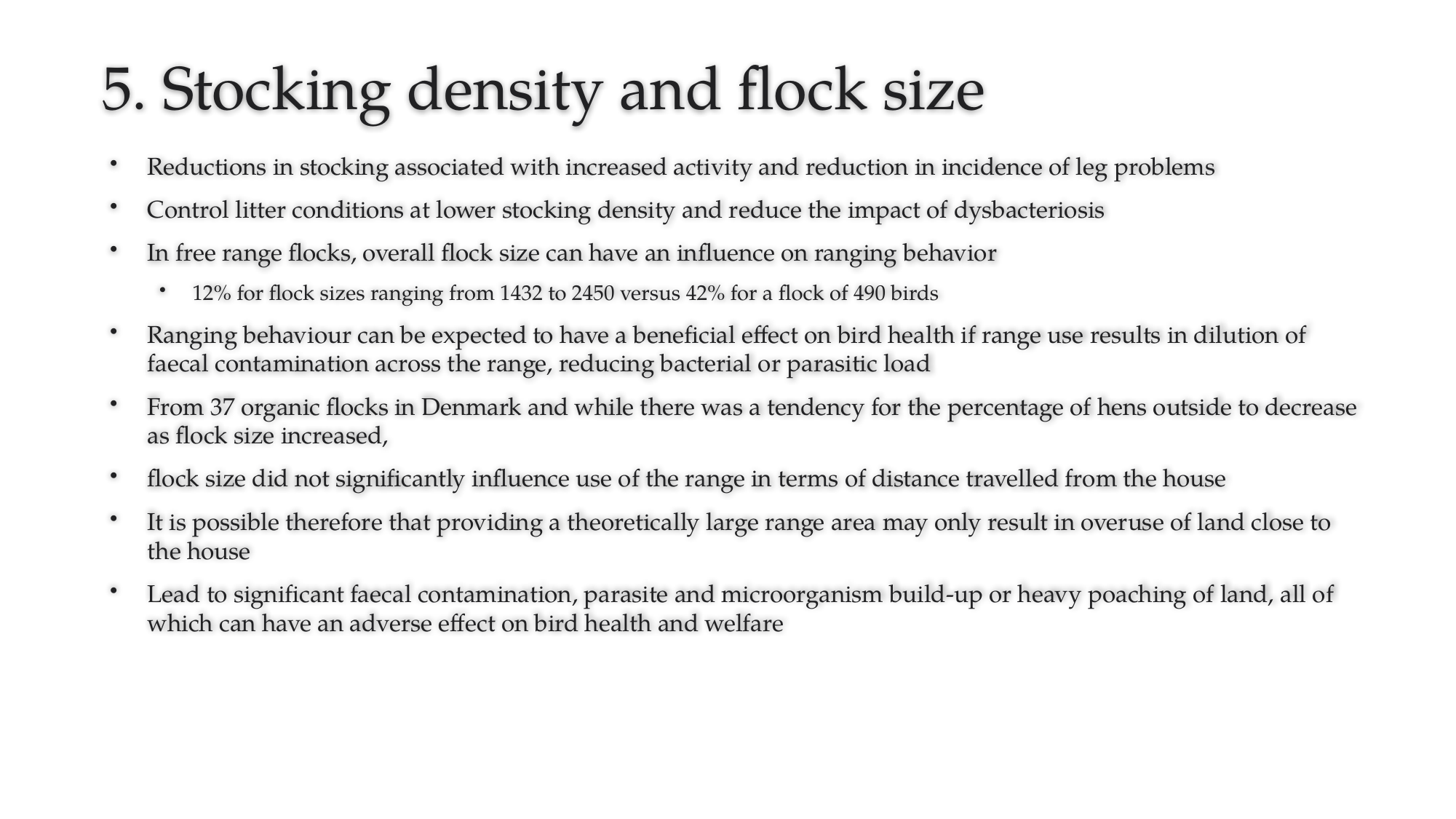

# 5. Stocking density and flock size
Reductions in stocking associated with increased activity and reduction in incidence of leg problems
Control litter conditions at lower stocking density and reduce the impact of dysbacteriosis
In free range flocks, overall flock size can have an influence on ranging behavior
12% for flock sizes ranging from 1432 to 2450 versus 42% for a flock of 490 birds
Ranging behaviour can be expected to have a beneficial effect on bird health if range use results in dilution of faecal contamination across the range, reducing bacterial or parasitic load
From 37 organic flocks in Denmark and while there was a tendency for the percentage of hens outside to decrease as flock size increased,
flock size did not significantly influence use of the range in terms of distance travelled from the house
It is possible therefore that providing a theoretically large range area may only result in overuse of land close to the house
Lead to significant faecal contamination, parasite and microorganism build-up or heavy poaching of land, all of which can have an adverse effect on bird health and welfare